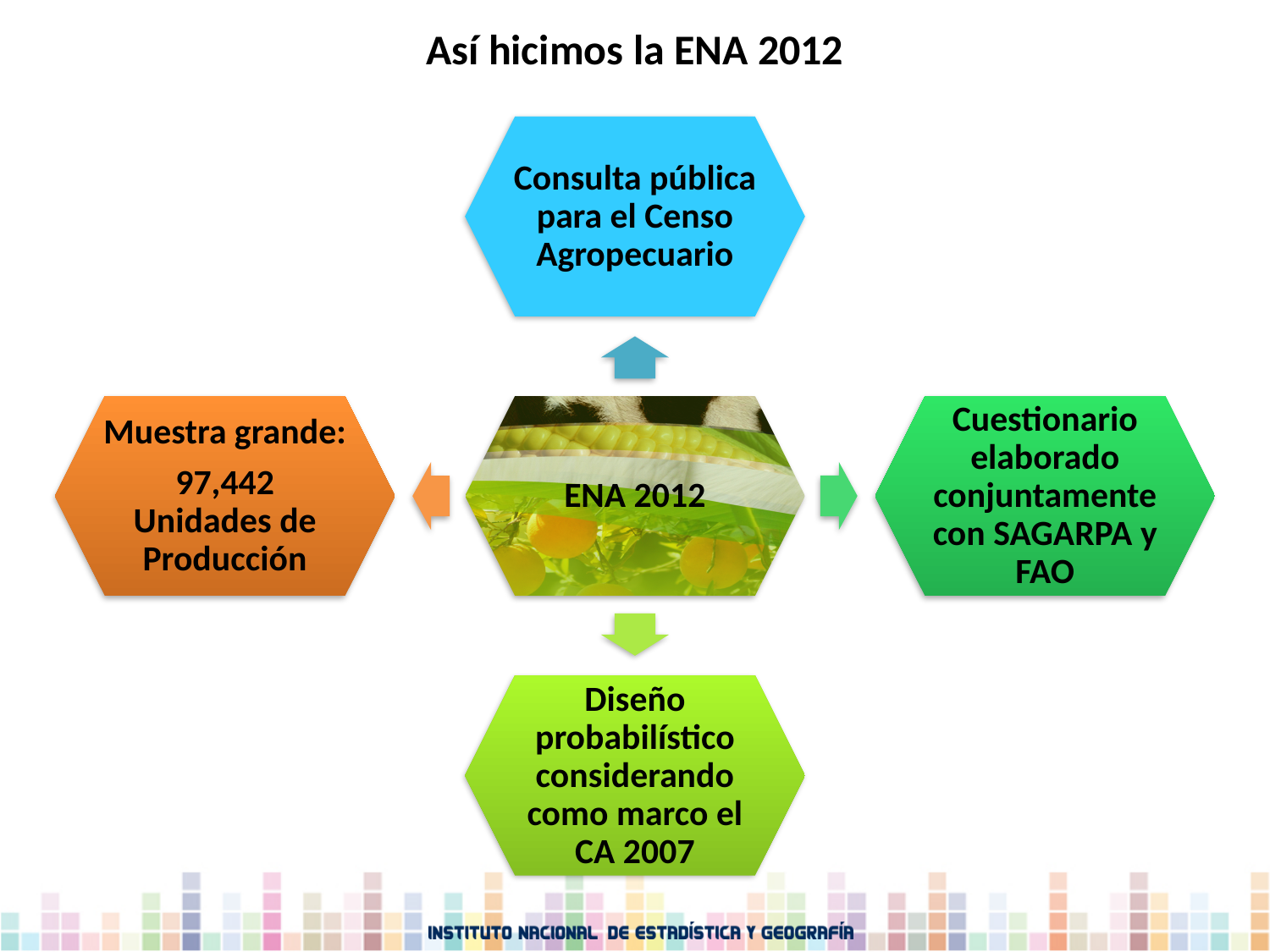

Así hicimos la ENA 2012
ENA 2012

Consulta pública para el Censo Agropecuario

Cuestionario elaborado conjuntamente con SAGARPA y FAO

Diseño probabilístico considerando como marco el CA 2007

Muestra grande:
97,442 Unidades de Producción